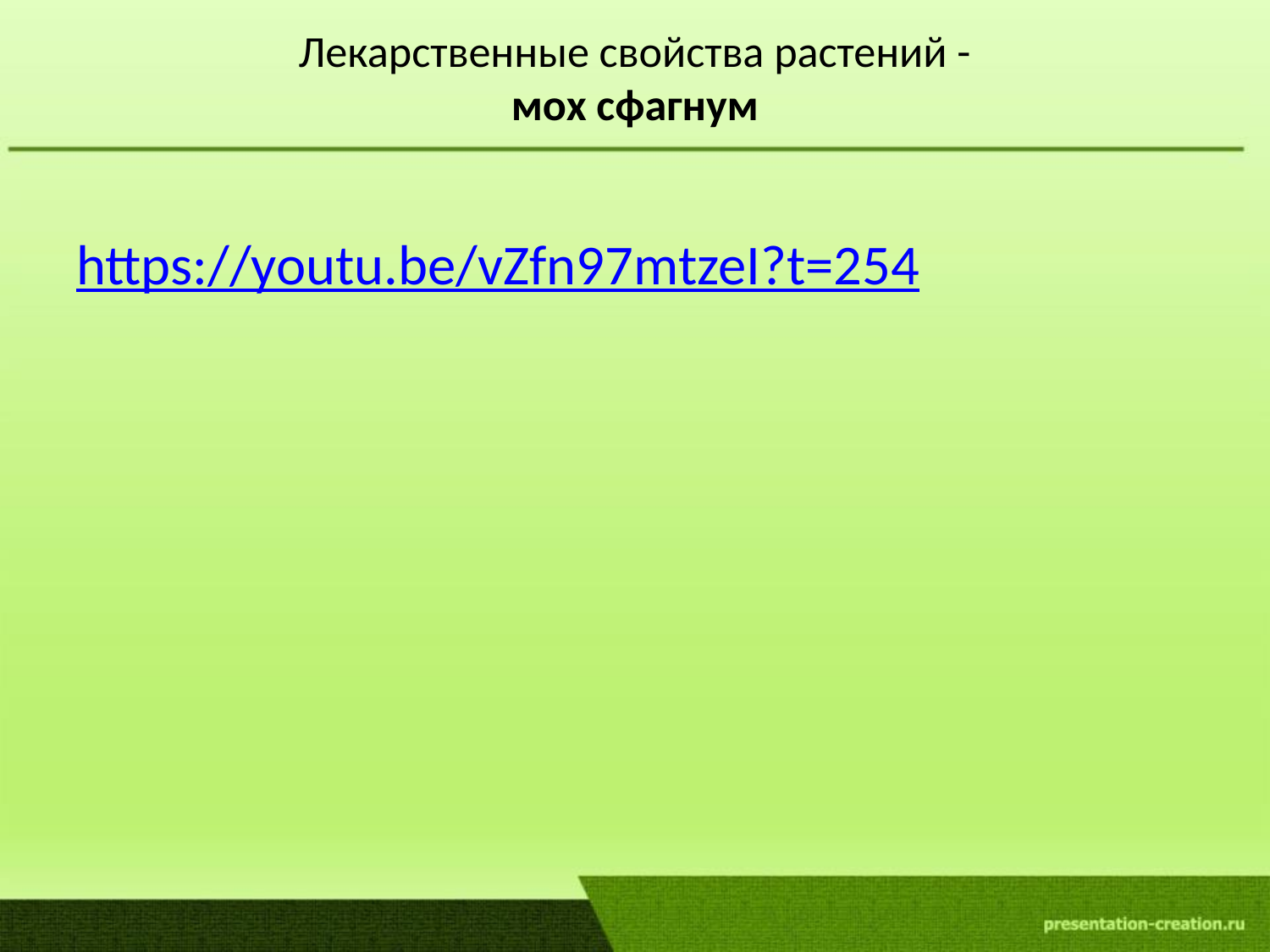

# Лекарственные свойства растений - мох сфагнум
https://youtu.be/vZfn97mtzeI?t=254